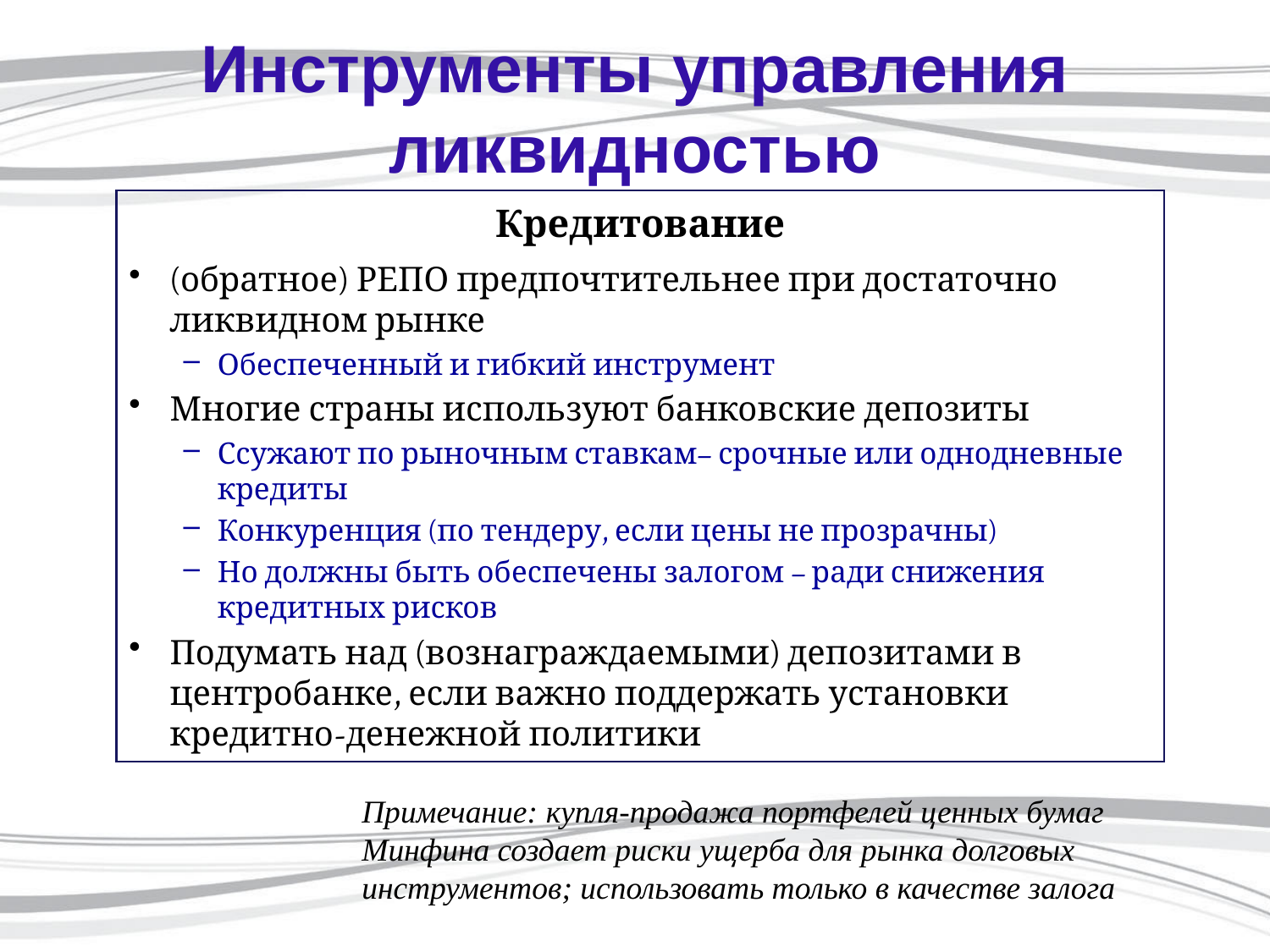

# Инструменты управления ликвидностью
Кредитование
(обратное) РЕПО предпочтительнее при достаточно ликвидном рынке
Обеспеченный и гибкий инструмент
Многие страны используют банковские депозиты
Ссужают по рыночным ставкам– срочные или однодневные кредиты
Конкуренция (по тендеру, если цены не прозрачны)
Но должны быть обеспечены залогом – ради снижения кредитных рисков
Подумать над (вознаграждаемыми) депозитами в центробанке, если важно поддержать установки кредитно-денежной политики
Примечание: купля-продажа портфелей ценных бумаг Минфина создает риски ущерба для рынка долговых инструментов; использовать только в качестве залога